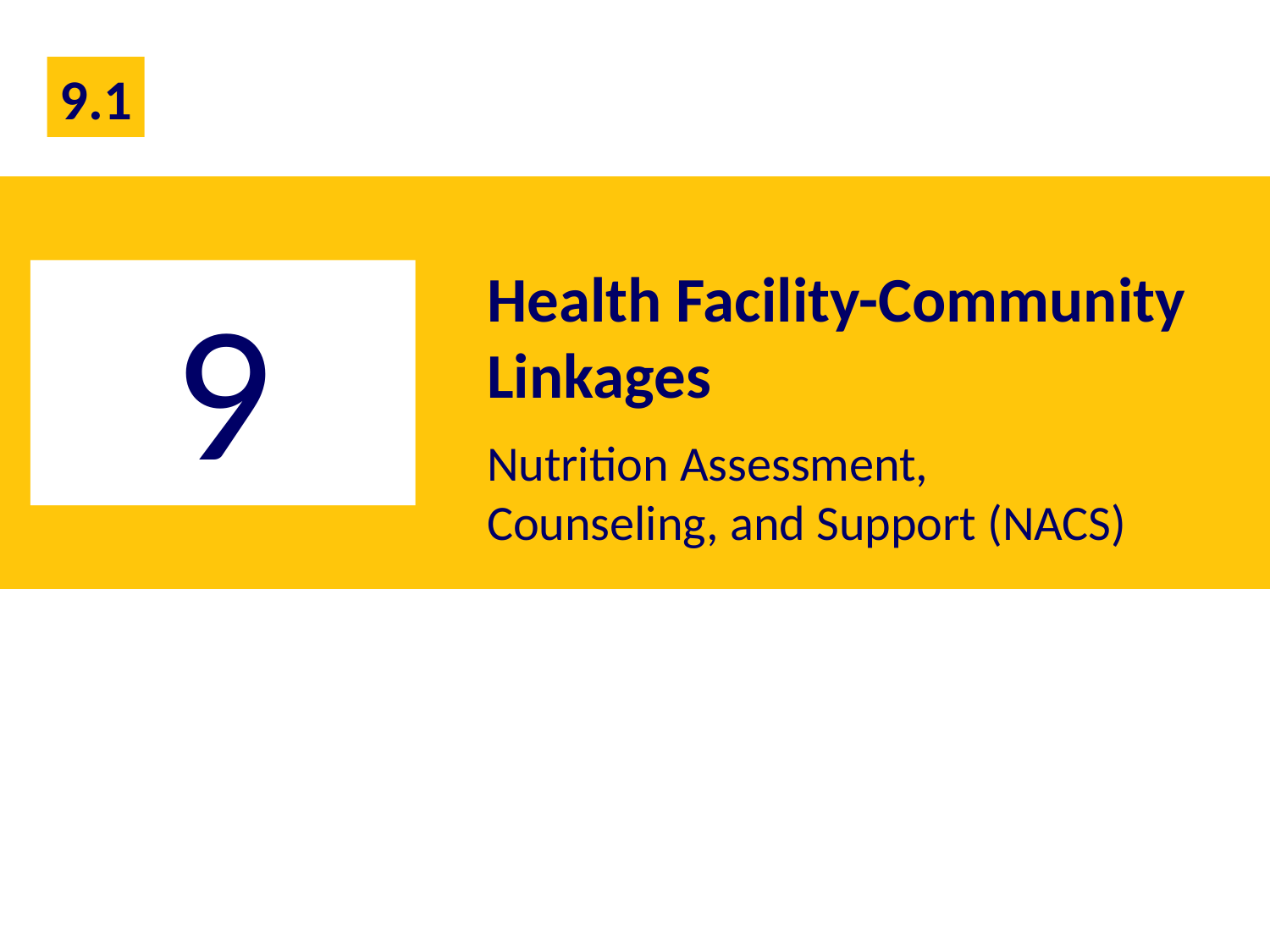

9.1

Health Facility-Community Linkages
Nutrition Assessment,
Counseling, and Support (NACS)

9